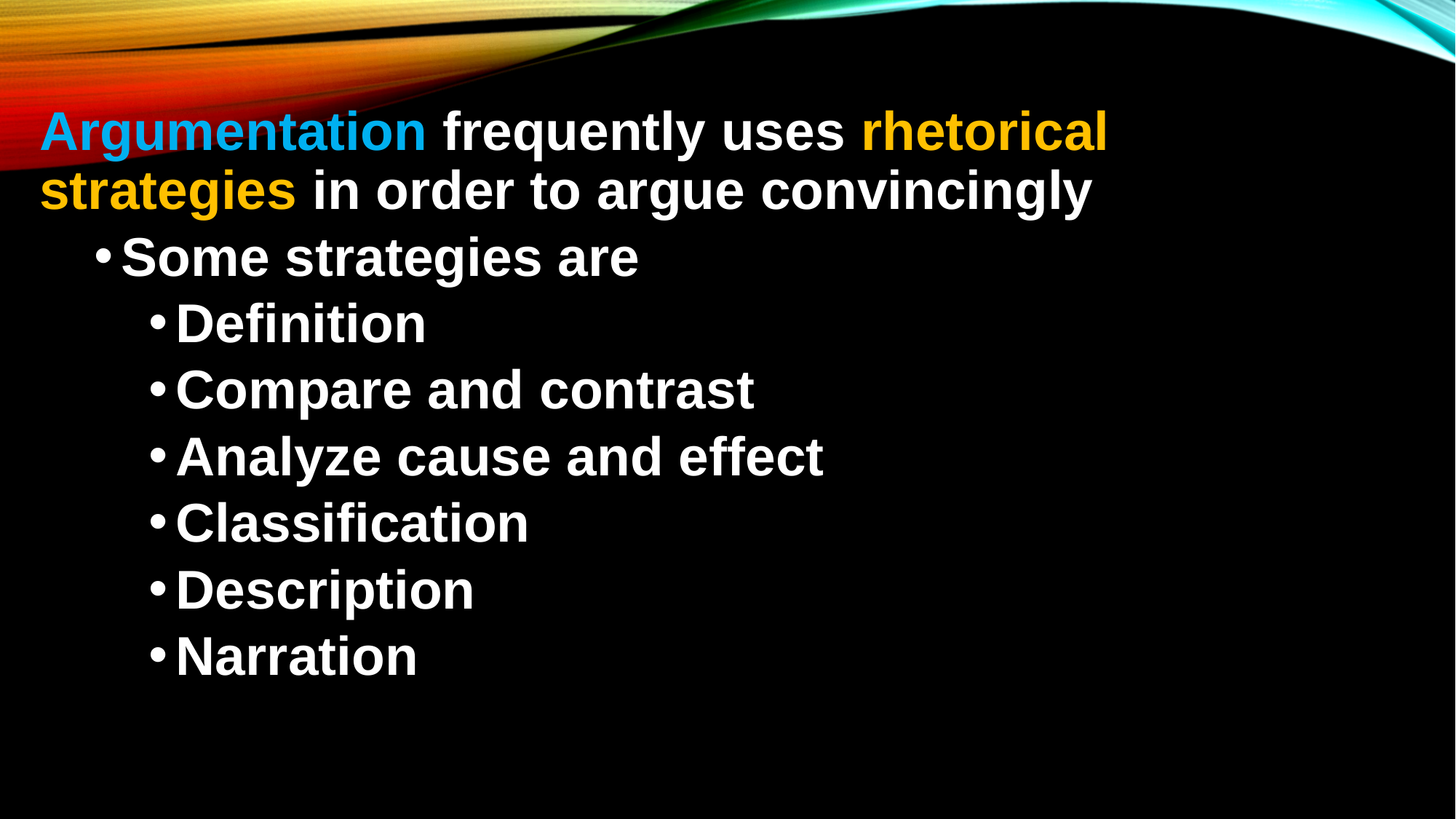

Argumentation frequently uses rhetorical strategies in order to argue convincingly
Some strategies are
Definition
Compare and contrast
Analyze cause and effect
Classification
Description
Narration